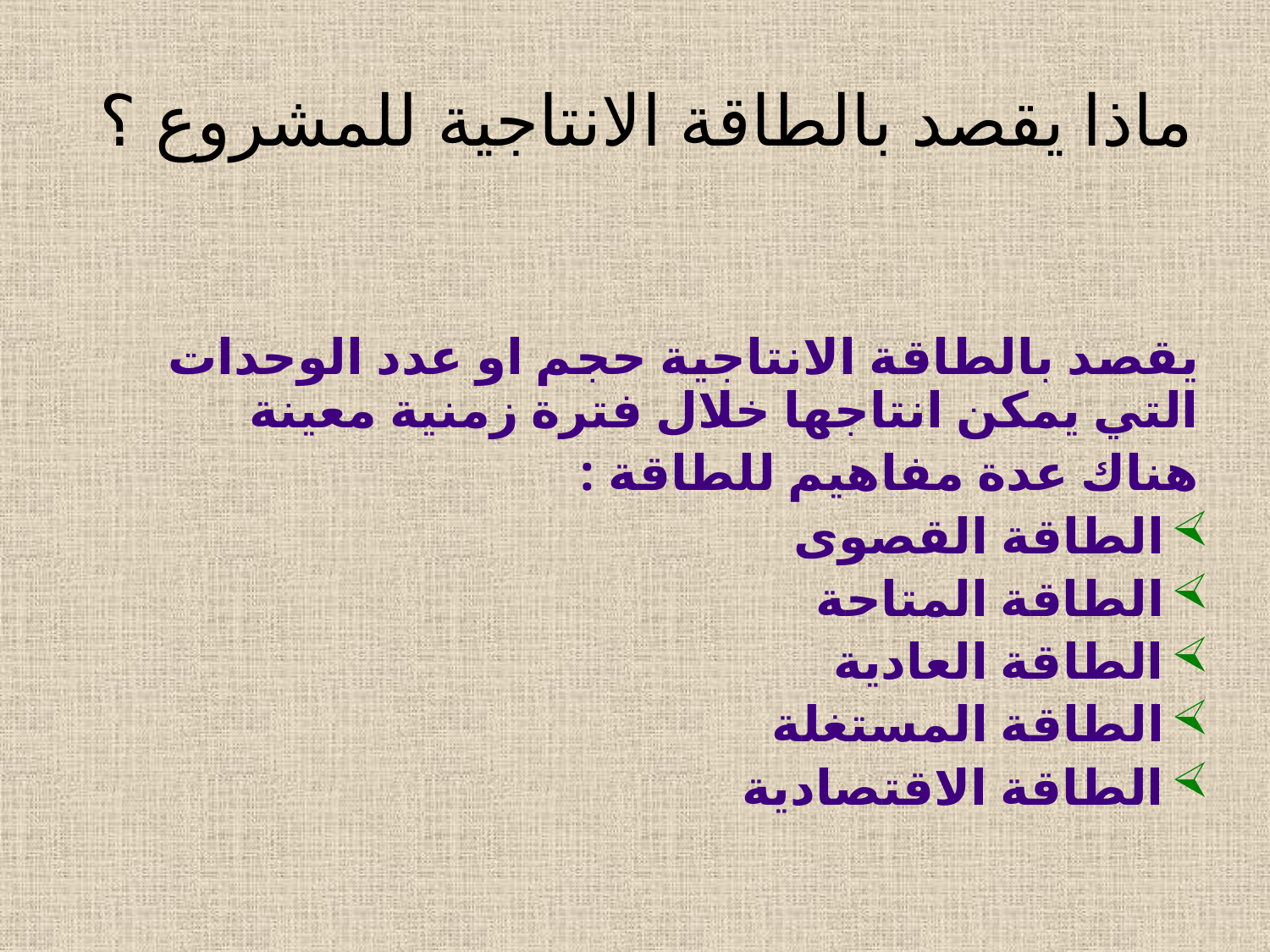

# ماذا يقصد بالطاقة الانتاجية للمشروع ؟
يقصد بالطاقة الانتاجية حجم او عدد الوحدات التي يمكن انتاجها خلال فترة زمنية معينة
هناك عدة مفاهيم للطاقة :
الطاقة القصوى
الطاقة المتاحة
الطاقة العادية
الطاقة المستغلة
الطاقة الاقتصادية